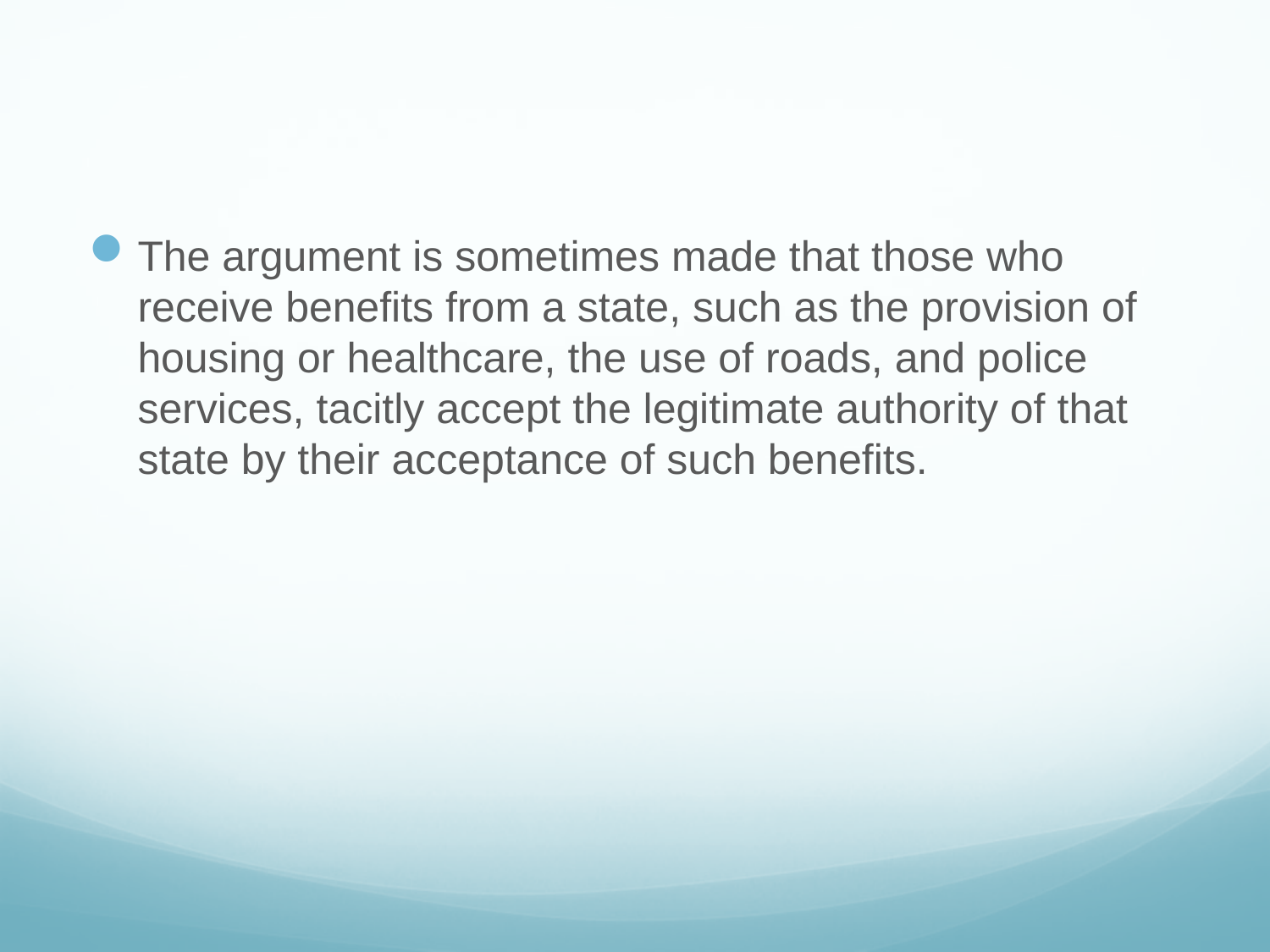

#
The argument is sometimes made that those who receive benefits from a state, such as the provision of housing or healthcare, the use of roads, and police services, tacitly accept the legitimate authority of that state by their acceptance of such benefits.